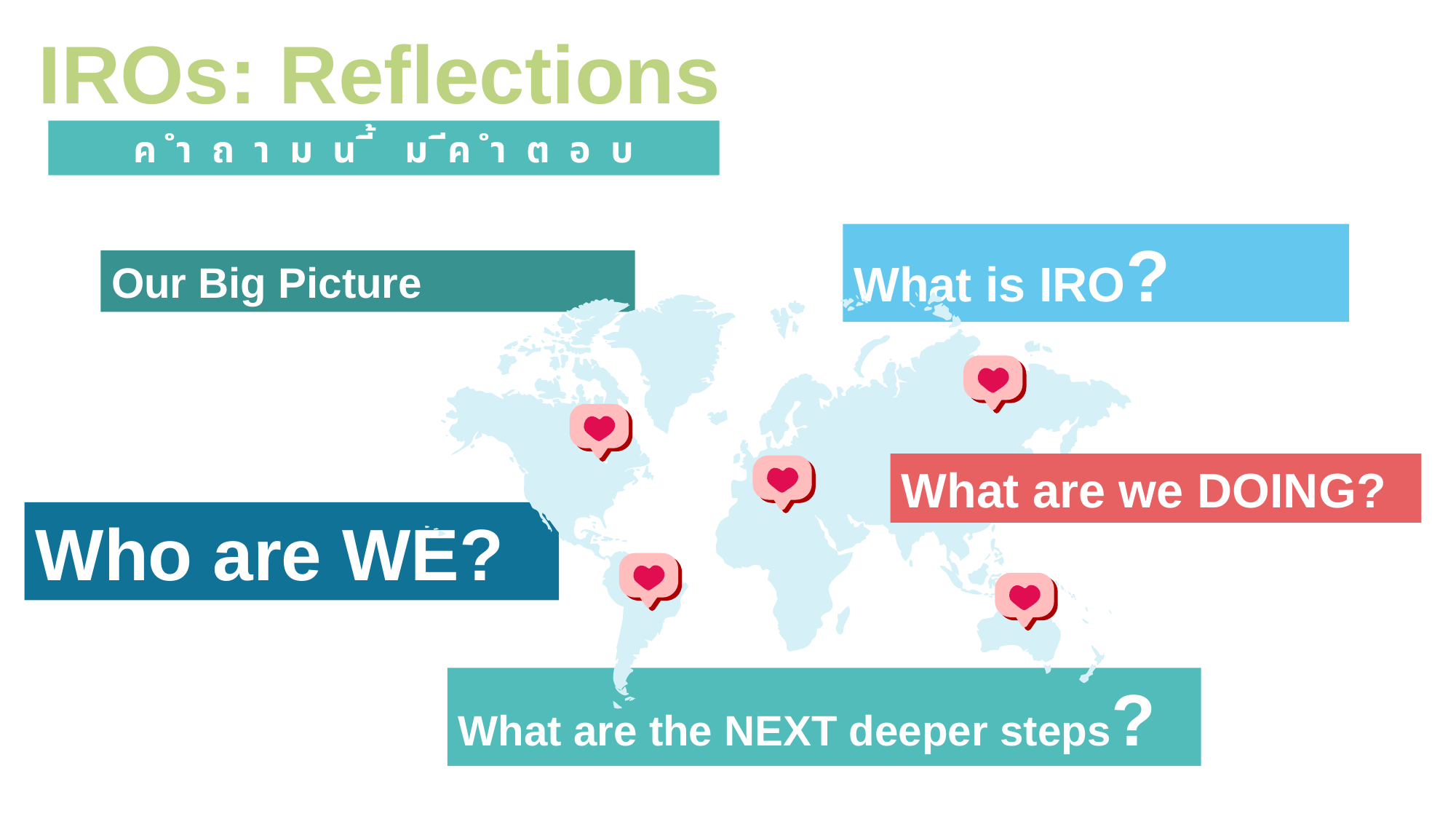

IROs: Reflections
คำถามนี้ มีคำตอบ
What is IRO?
Our Big Picture

What are we DOING?

Who are WE?

What are the NEXT deeper steps?